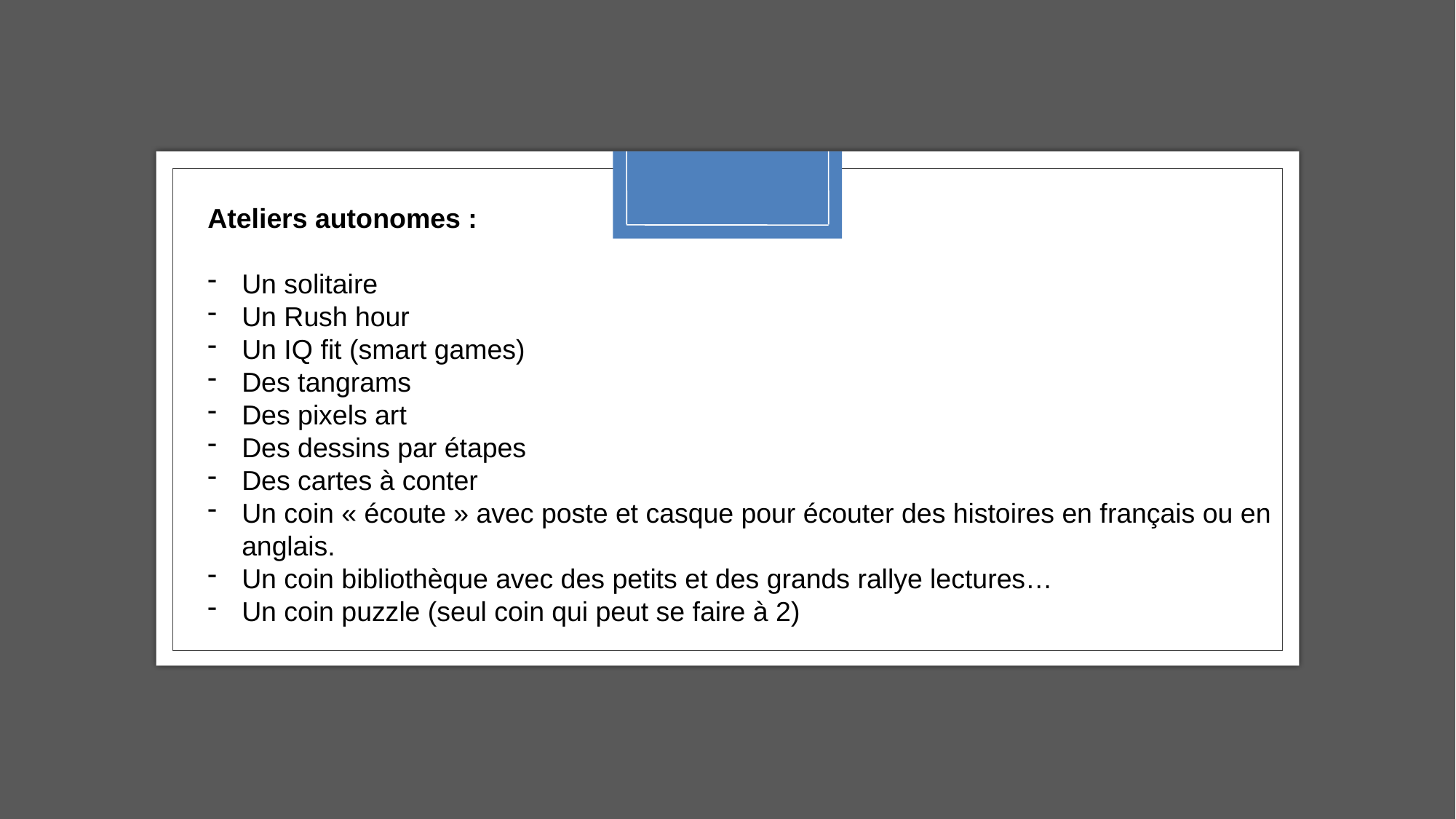

Ateliers autonomes :

Un solitaire
Un Rush hour
Un IQ fit (smart games)
Des tangrams
Des pixels art
Des dessins par étapes
Des cartes à conter
Un coin « écoute » avec poste et casque pour écouter des histoires en français ou en anglais.
Un coin bibliothèque avec des petits et des grands rallye lectures…
Un coin puzzle (seul coin qui peut se faire à 2)